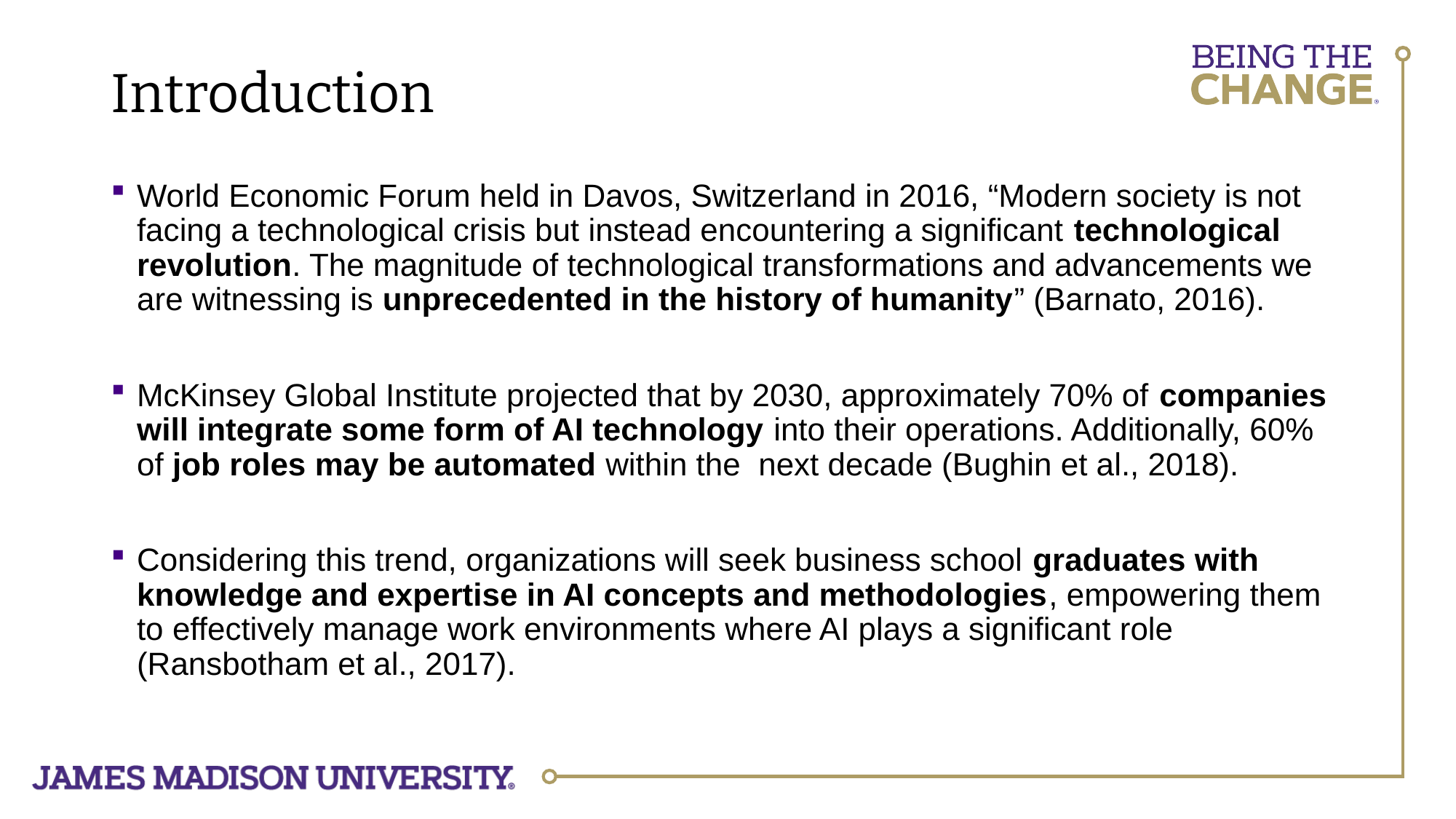

# Introduction
World Economic Forum held in Davos, Switzerland in 2016, “Modern society is not facing a technological crisis but instead encountering a significant technological revolution. The magnitude of technological transformations and advancements we are witnessing is unprecedented in the history of humanity” (Barnato, 2016).

McKinsey Global Institute projected that by 2030, approximately 70% of companies will integrate some form of AI technology into their operations. Additionally, 60% of job roles may be automated within the  next decade (Bughin et al., 2018).

Considering this trend, organizations will seek business school graduates with knowledge and expertise in AI concepts and methodologies, empowering them to effectively manage work environments where AI plays a significant role (Ransbotham et al., 2017).